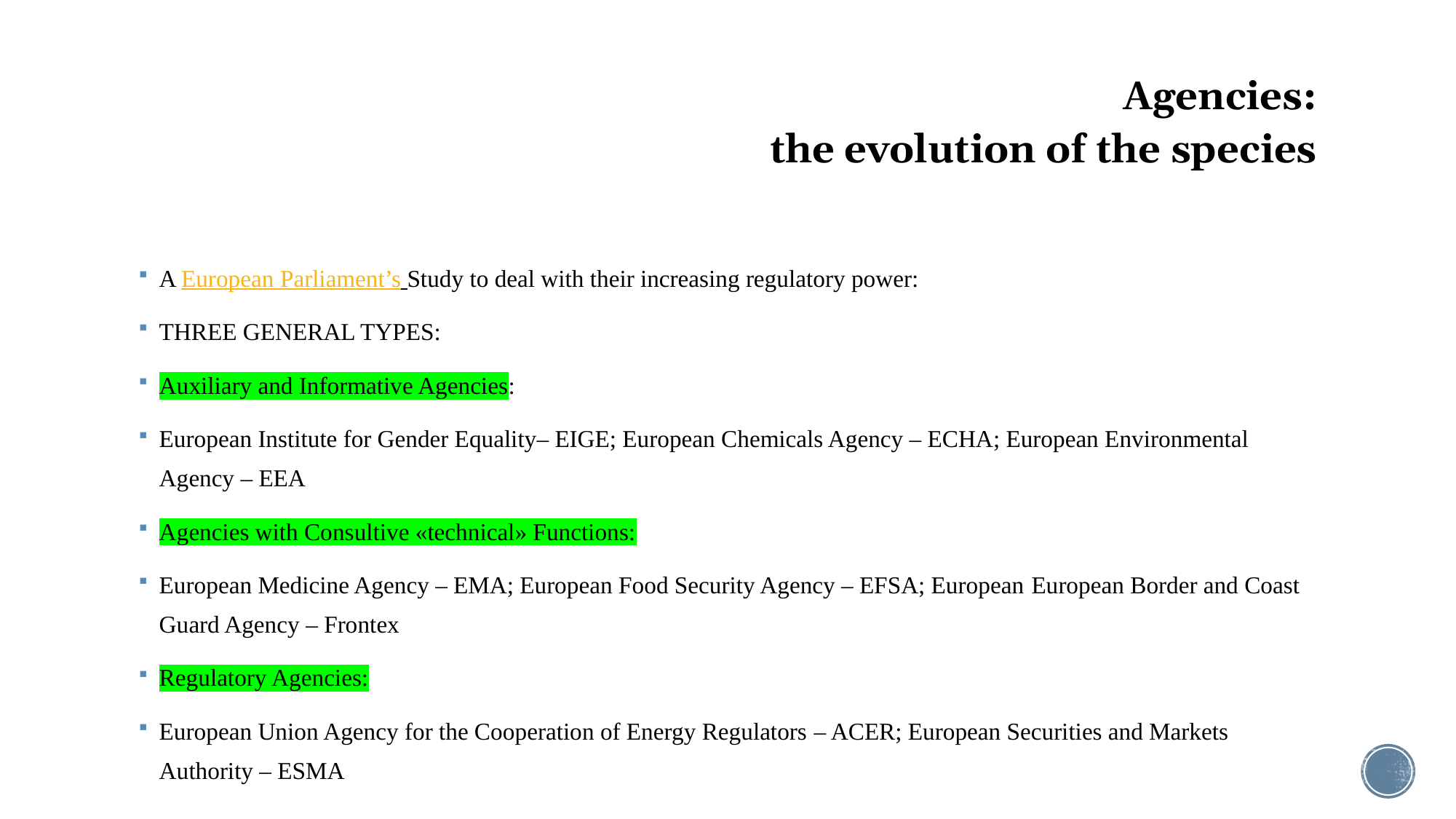

# Agencies: the evolution of the species
A European Parliament’s Study to deal with their increasing regulatory power:
THREE GENERAL TYPES:
Auxiliary and Informative Agencies:
European Institute for Gender Equality– EIGE; European Chemicals Agency – ECHA; European Environmental Agency – EEA
Agencies with Consultive «technical» Functions:
European Medicine Agency – EMA; European Food Security Agency – EFSA; European European Border and Coast Guard Agency – Frontex
Regulatory Agencies:
European Union Agency for the Cooperation of Energy Regulators – ACER; European Securities and Markets Authority – ESMA